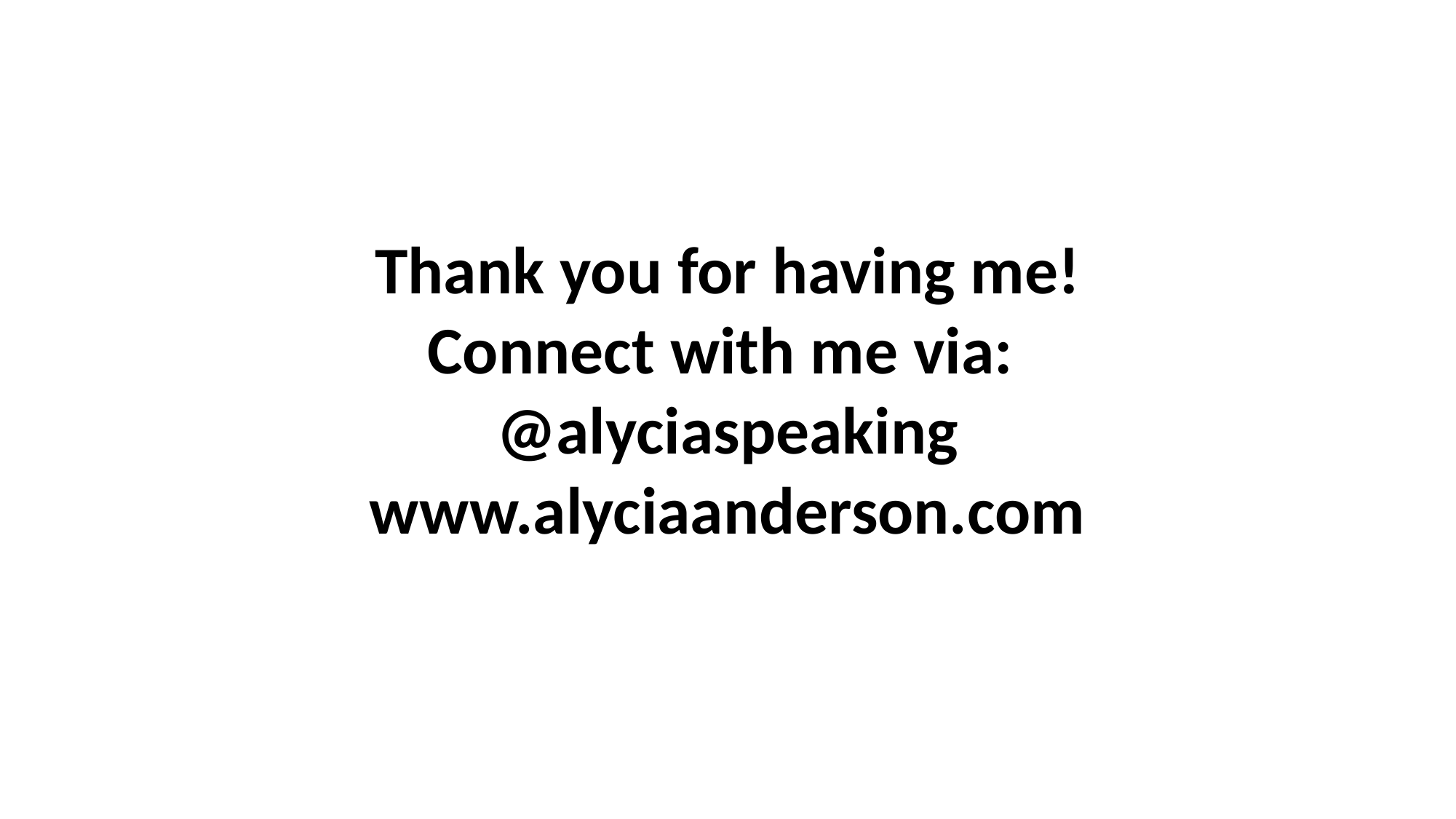

Thank you for having me!
Connect with me via:
@alyciaspeaking
www.alyciaanderson.com